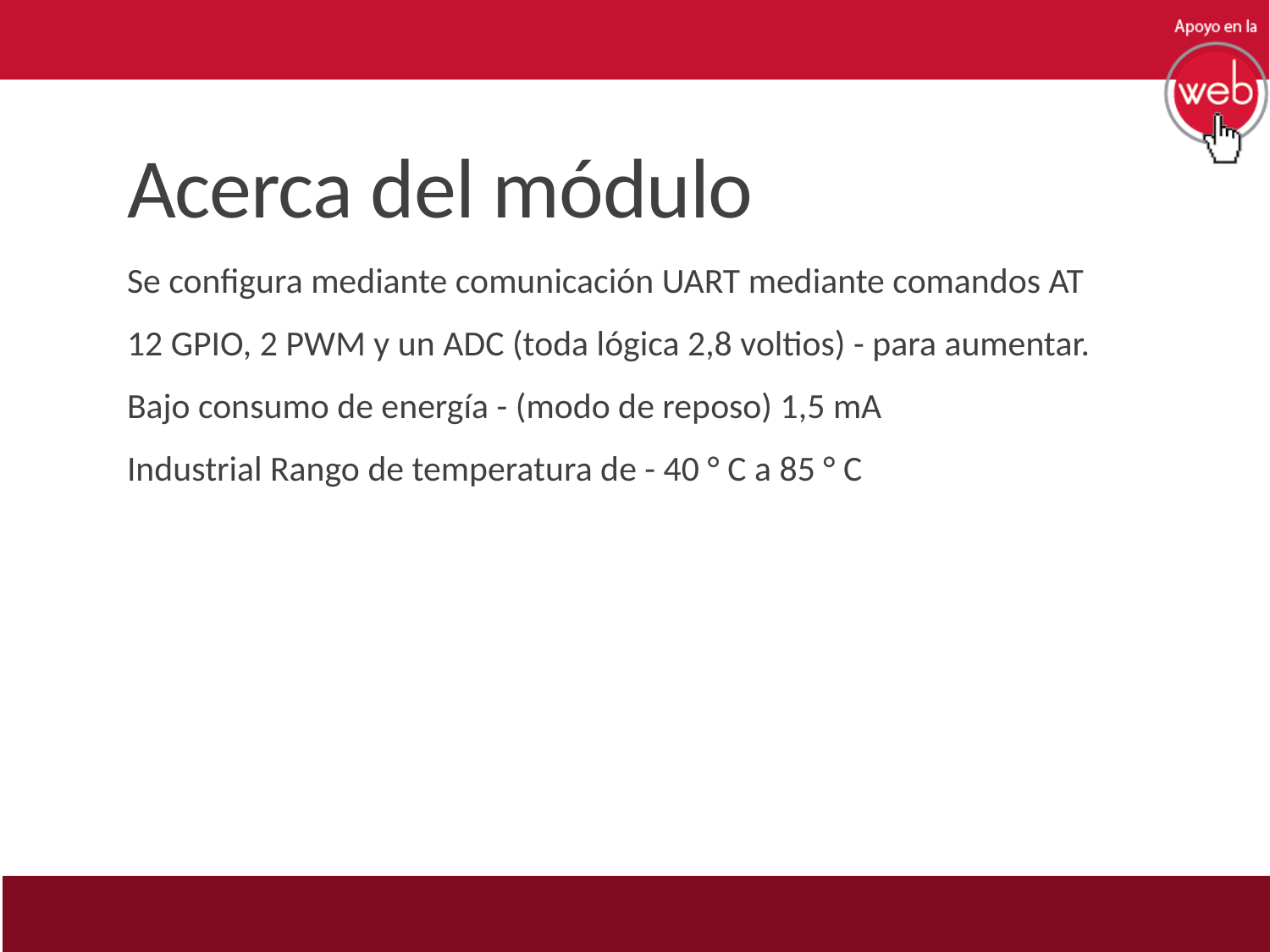

# Acerca del módulo
Se configura mediante comunicación UART mediante comandos AT
12 GPIO, 2 PWM y un ADC (toda lógica 2,8 voltios) - para aumentar.
Bajo consumo de energía - (modo de reposo) 1,5 mA
Industrial Rango de temperatura de - 40 ° C a 85 ° C